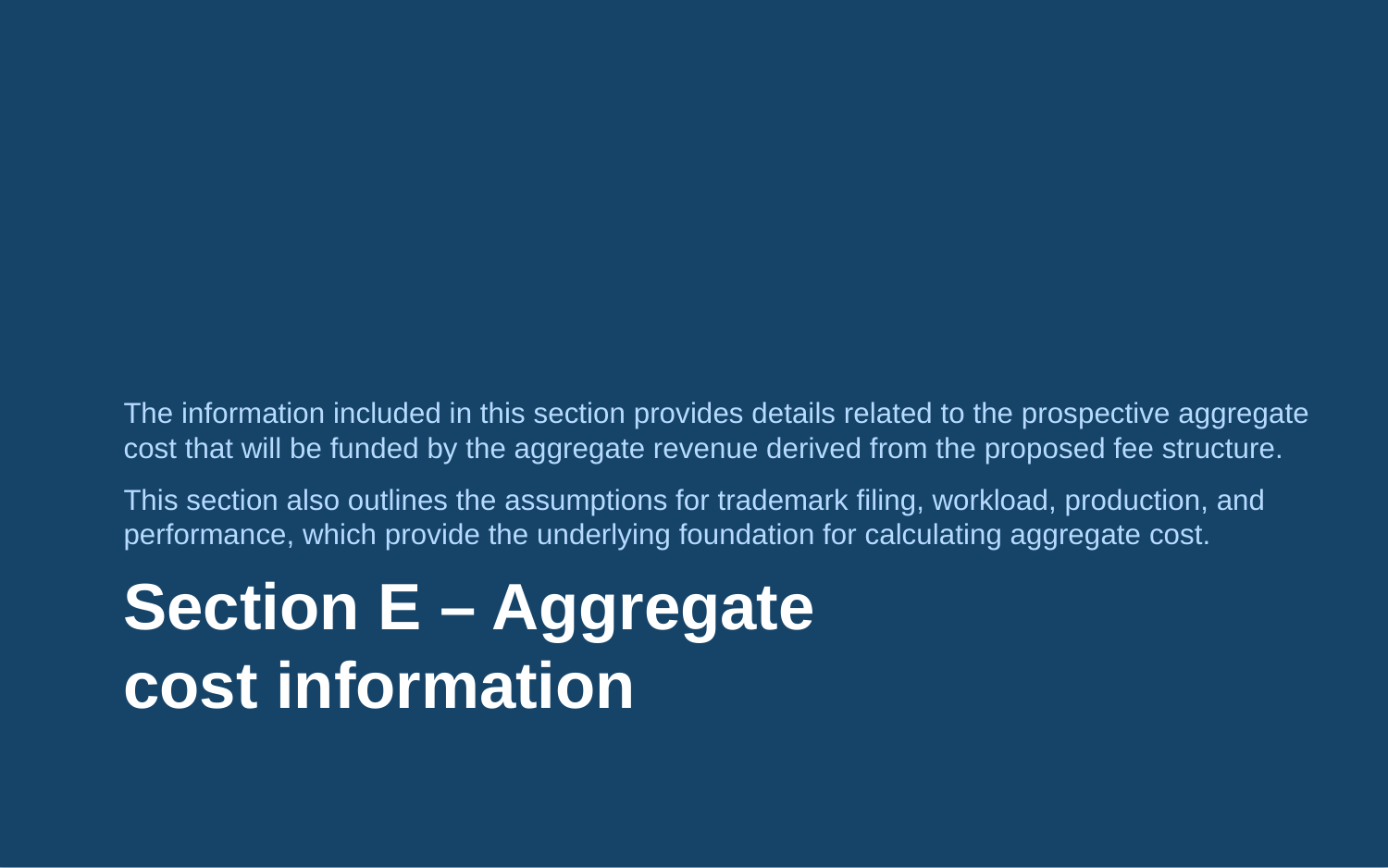

The information included in this section provides details related to the prospective aggregate cost that will be funded by the aggregate revenue derived from the proposed fee structure.
This section also outlines the assumptions for trademark filing, workload, production, and performance, which provide the underlying foundation for calculating aggregate cost.
# Section E – Aggregate cost information